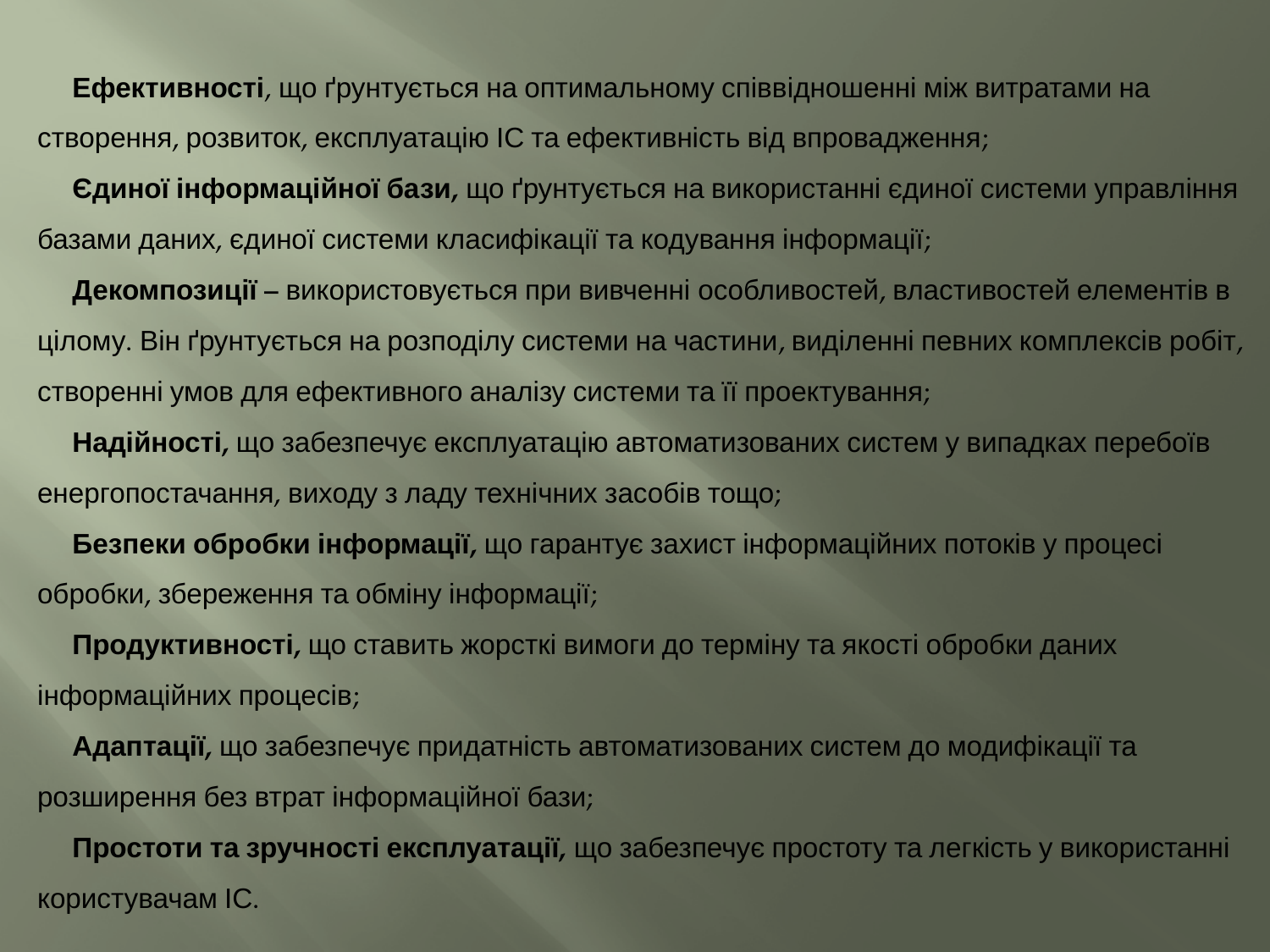

Ефективності, що ґрунтується на оптимальному співвідношенні між витратами на створення, розвиток, експлуатацію ІС та ефективність від впровадження;
     Єдиної інформаційної бази, що ґрунтується на використанні єдиної системи управління базами даних, єдиної системи класифікації та кодування інформації;
     Декомпозиції – використовується при вивченні особливостей, властивостей елементів в цілому. Він ґрунтується на розподілу системи на частини, виділенні певних комплексів робіт, створенні умов для ефективного аналізу системи та її проектування;
     Надійності, що забезпечує експлуатацію автоматизованих систем у випадках перебоїв енергопостачання, виходу з ладу технічних засобів тощо;
     Безпеки обробки інформації, що гарантує захист інформаційних потоків у процесі обробки, збереження та обміну інформації;
     Продуктивності, що ставить жорсткі вимоги до терміну та якості обробки даних інформаційних процесів;
     Адаптації, що забезпечує придатність автоматизованих систем до модифікації та розширення без втрат інформаційної бази;
     Простоти та зручності експлуатації, що забезпечує простоту та легкість у використанні користувачам ІС.